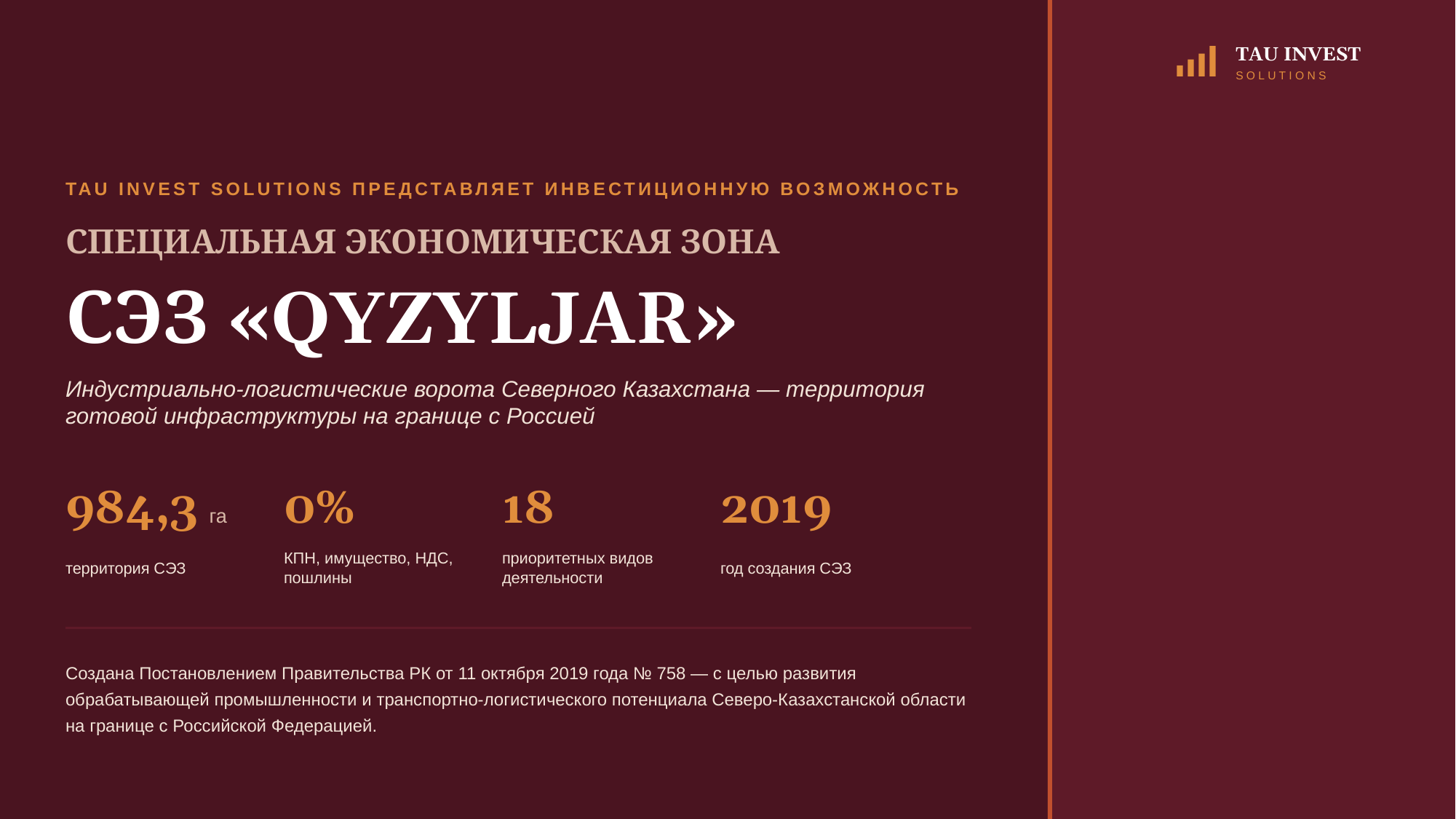

TAU INVEST

SOLUTIONS
TAU INVEST SOLUTIONS ПРЕДСТАВЛЯЕТ ИНВЕСТИЦИОННУЮ ВОЗМОЖНОСТЬ
СПЕЦИАЛЬНАЯ ЭКОНОМИЧЕСКАЯ ЗОНА
СЭЗ «QYZYLJAR»
Индустриально-логистические ворота Северного Казахстана — территория готовой инфраструктуры на границе с Россией
984,3  га
0%
18
2019
территория СЭЗ
КПН, имущество, НДС, пошлины
приоритетных видов деятельности
год создания СЭЗ

Создана Постановлением Правительства РК от 11 октября 2019 года № 758 — с целью развития обрабатывающей промышленности и транспортно-логистического потенциала Северо-Казахстанской области на границе с Российской Федерацией.